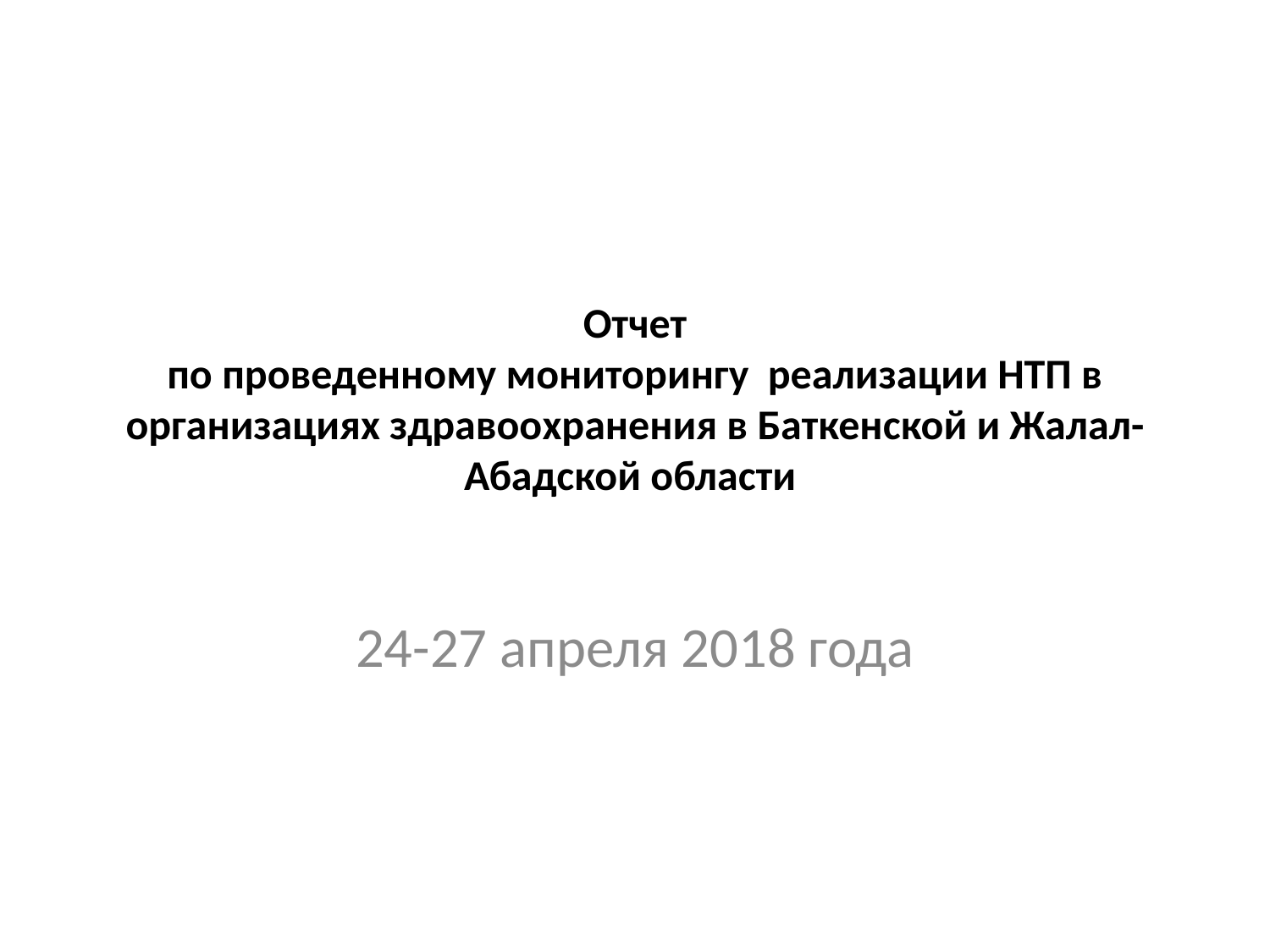

# Отчет по проведенному мониторингу  реализации НТП в организациях здравоохранения в Баткенской и Жалал-Абадской области
24-27 апреля 2018 года